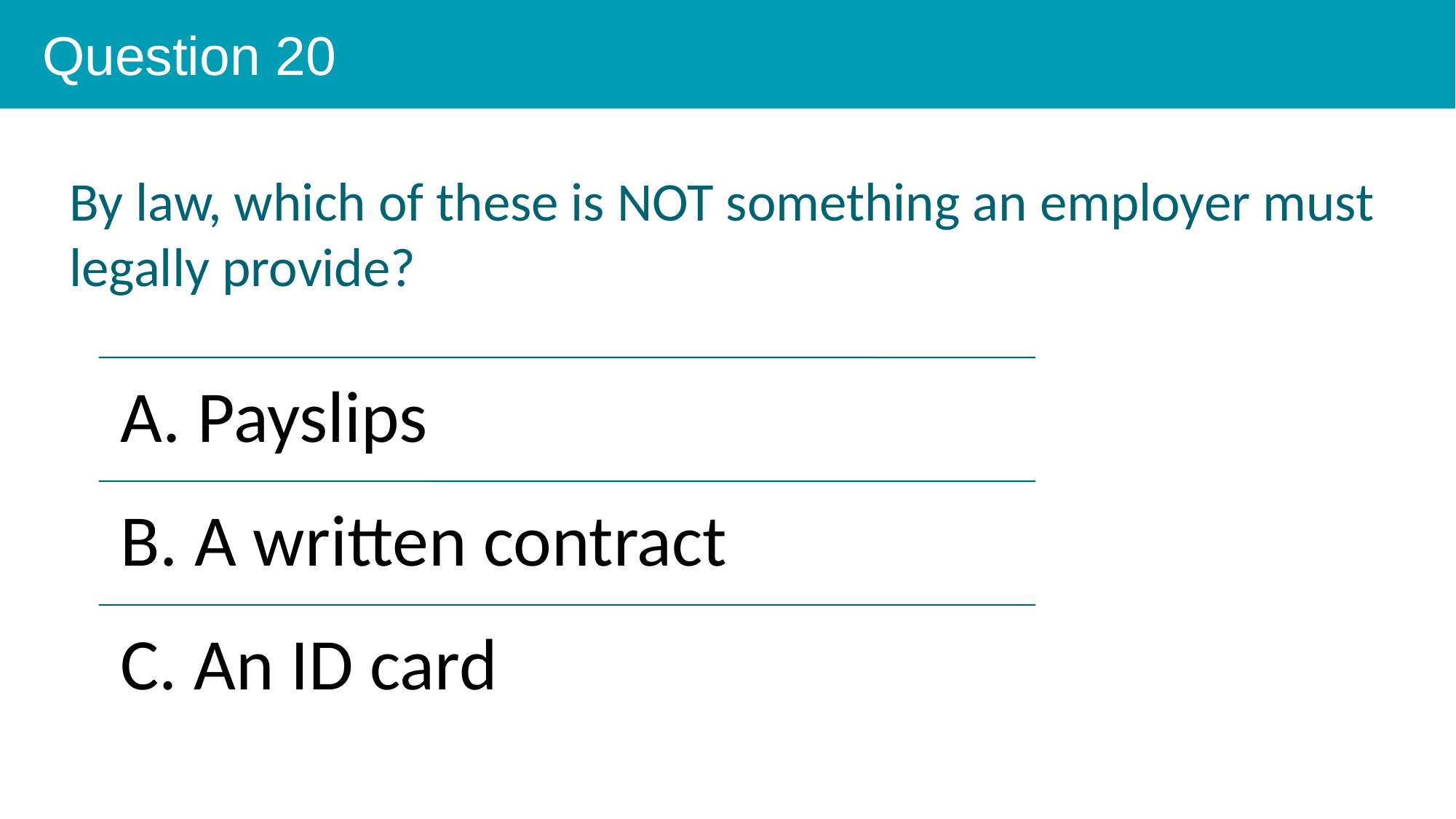

Question 20
By law, which of these is NOT something an employer must legally provide?
A. Payslips
B. A written contract
C. An ID card